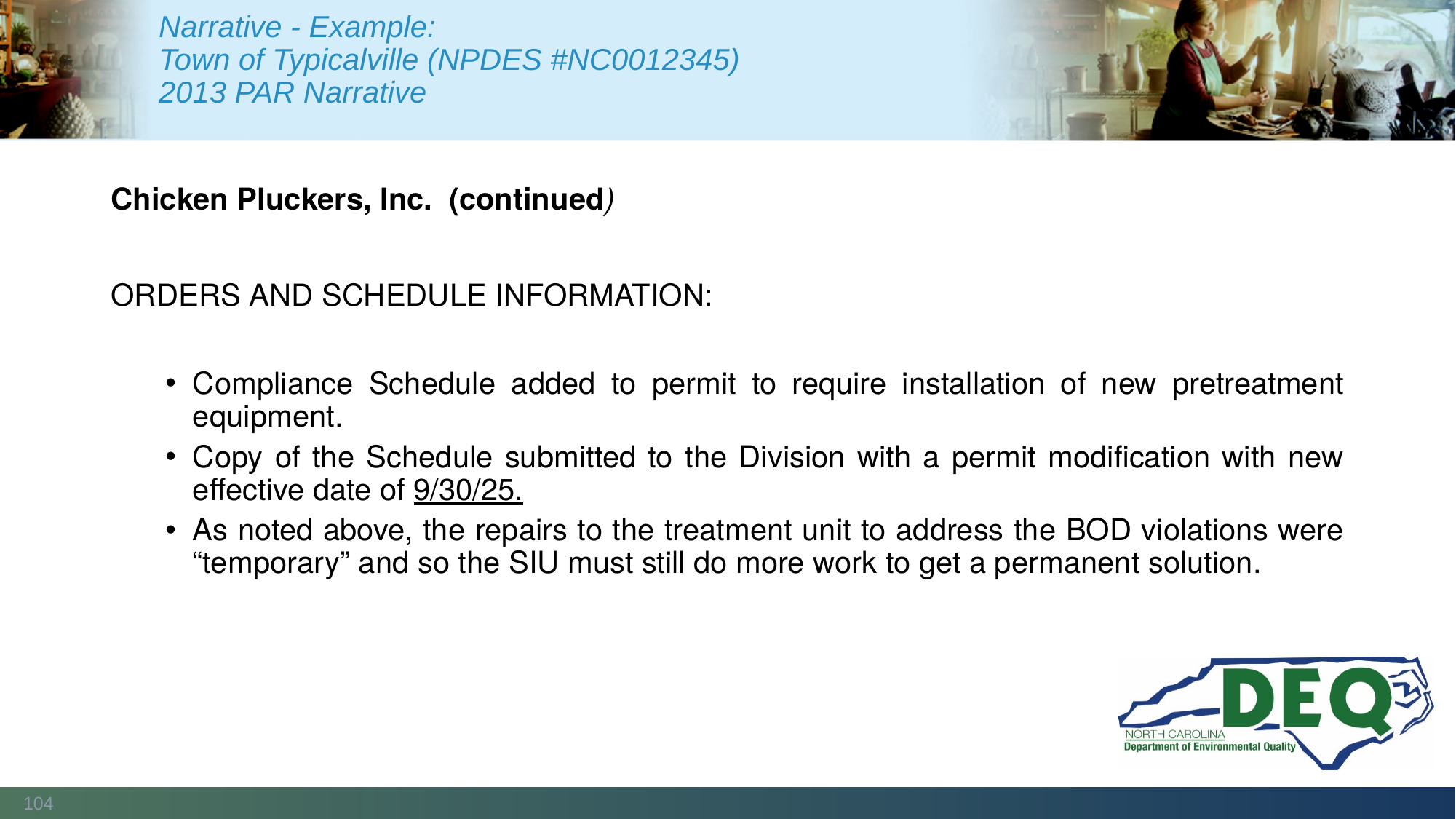

# Narrative - Example: Town of Typicalville (NPDES #NC0012345) 2013 PAR Narrative
Chicken Pluckers, Inc.  (continued)

ORDERS AND SCHEDULE INFORMATION:

Compliance Schedule added to permit to require installation of new pretreatment equipment.
Copy of the Schedule submitted to the Division with a permit modification with new effective date of 9/30/25.
As noted above, the repairs to the treatment unit to address the BOD violations were “temporary” and so the SIU must still do more work to get a permanent solution.
104